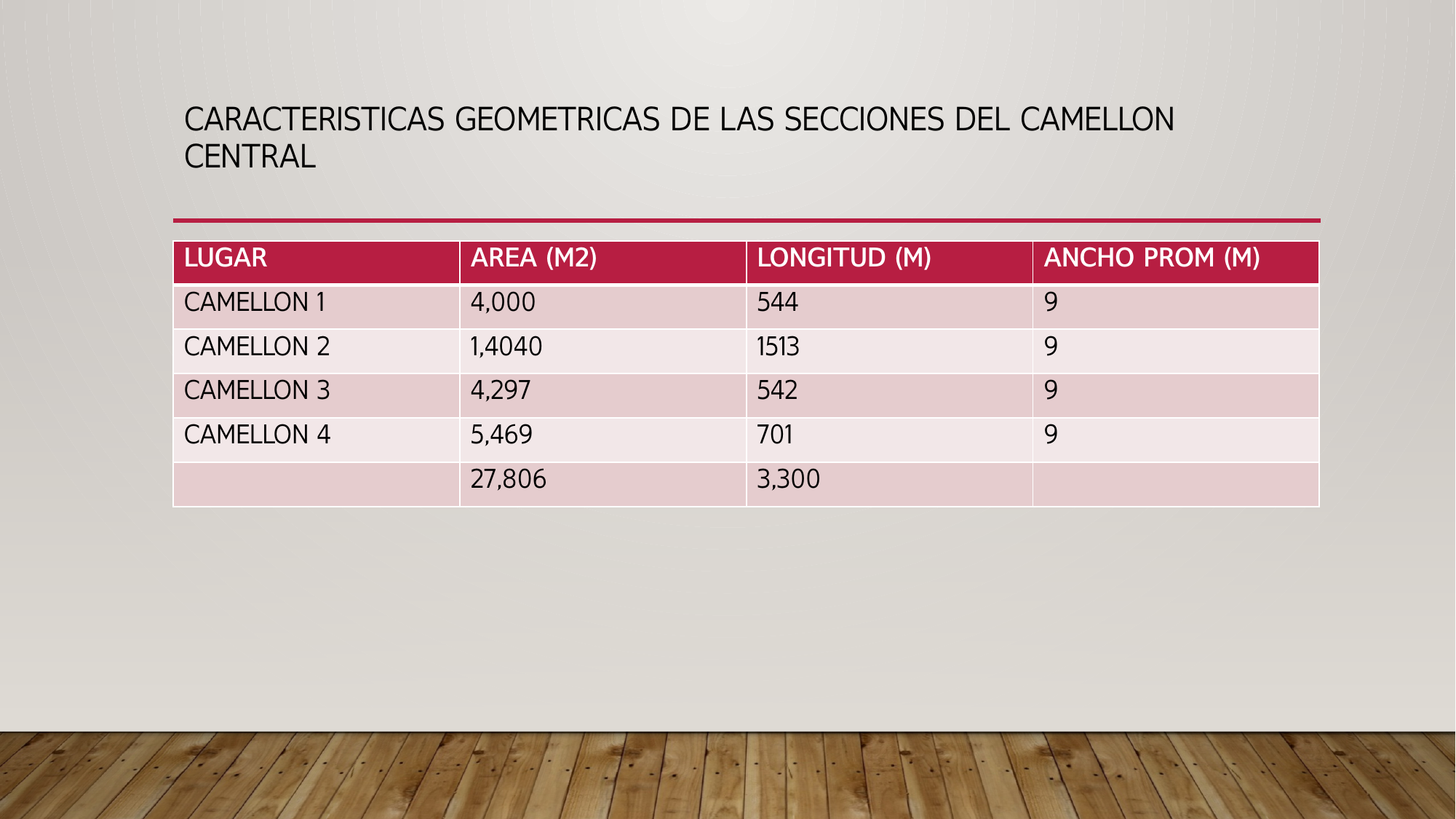

# CARACTERISTICAS GEOMETRICAS DE LAS SECCIONES DEL CAMELLON CENTRAL
| LUGAR | AREA (M2) | LONGITUD (M) | ANCHO PROM (M) |
| --- | --- | --- | --- |
| CAMELLON 1 | 4,000 | 544 | 9 |
| CAMELLON 2 | 1,4040 | 1513 | 9 |
| CAMELLON 3 | 4,297 | 542 | 9 |
| CAMELLON 4 | 5,469 | 701 | 9 |
|  | 27,806 | 3,300 |  |